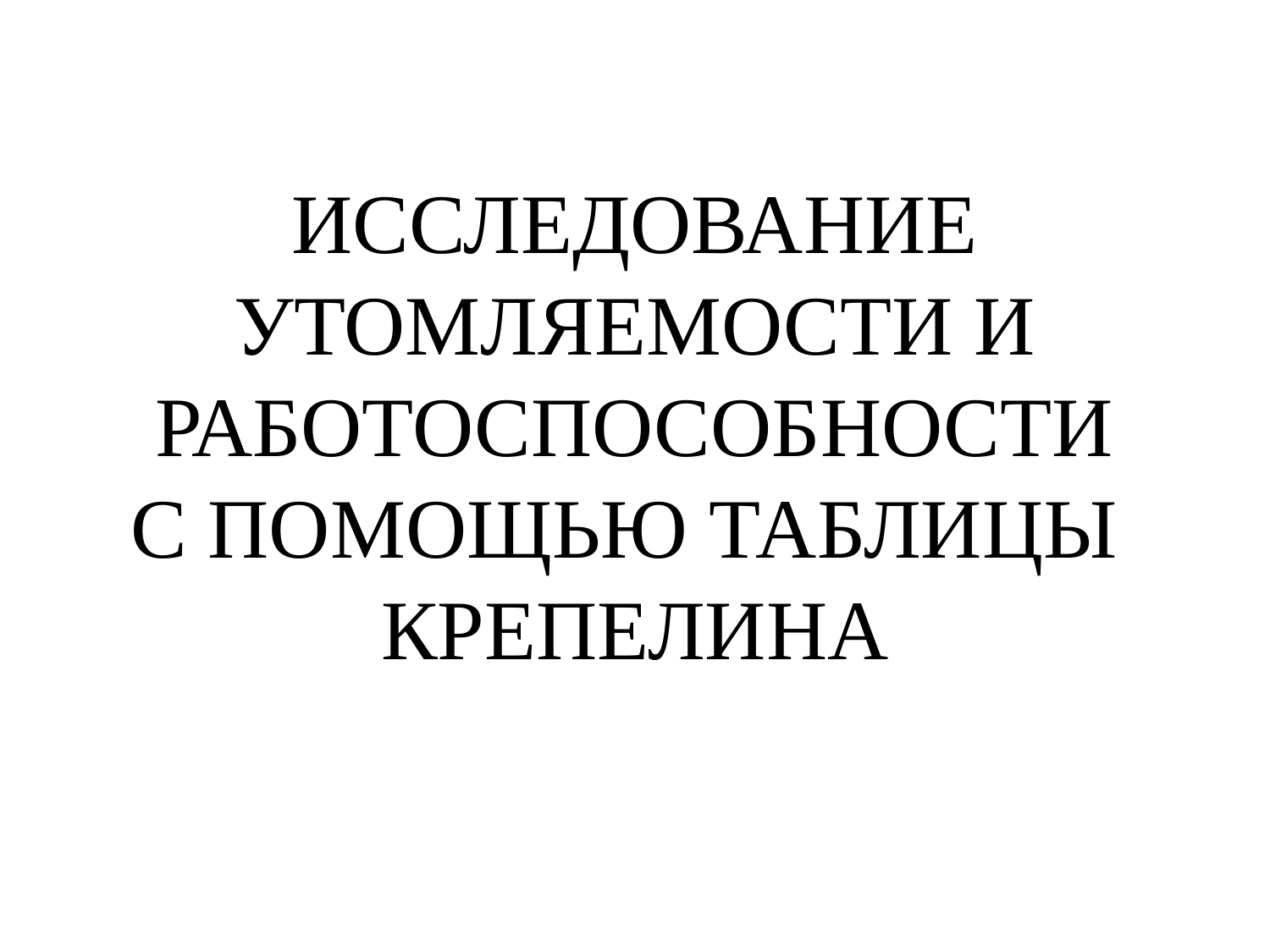

ИССЛЕДОВАНИЕ УТОМЛЯЕМОСТИ И РАБОТОСПОСОБНОСТИ
С ПОМОЩЬЮ ТАБЛИЦЫ  КРЕПЕЛИНА